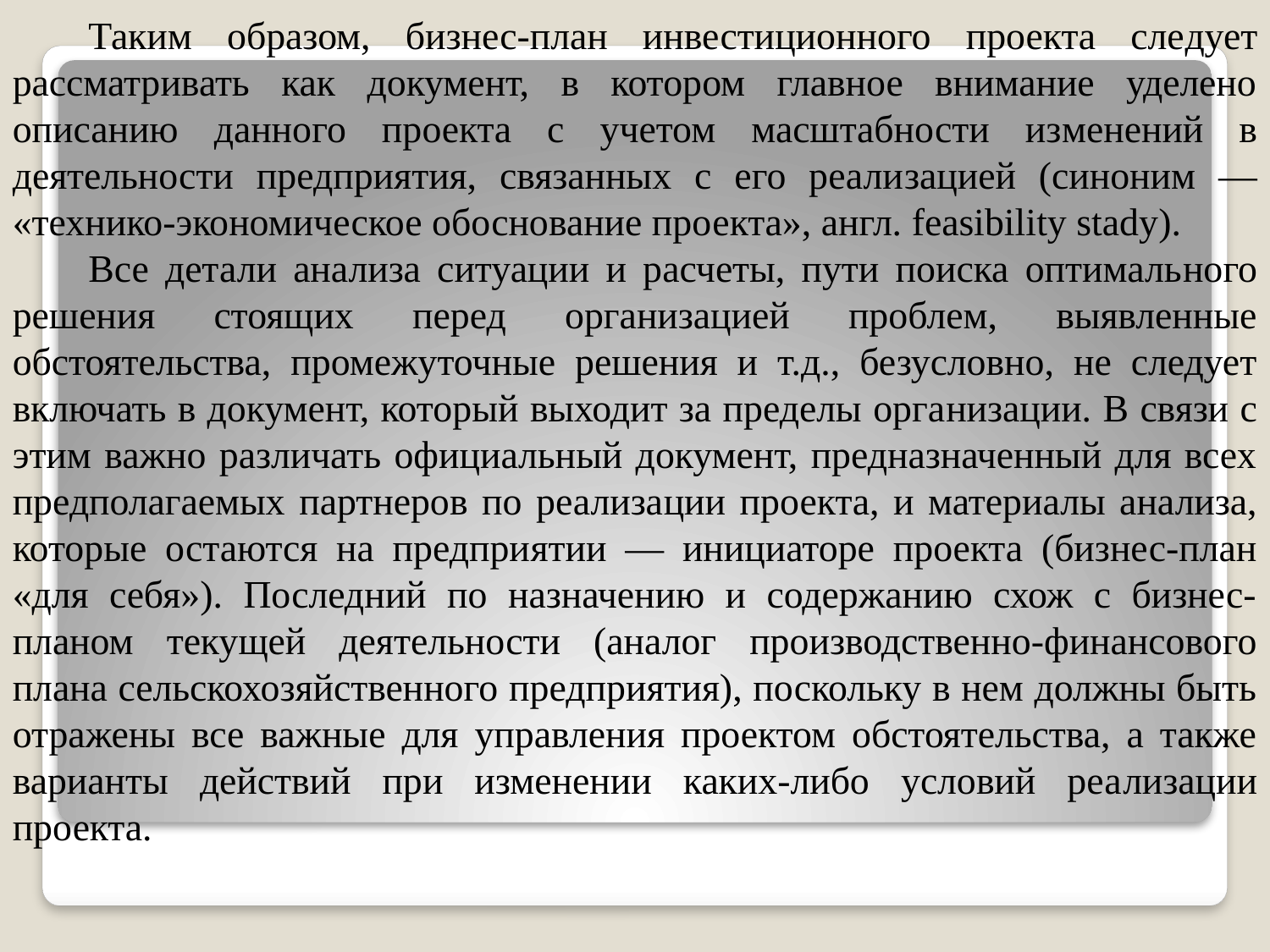

Таким образом, бизнес-план инвестиционного проекта сле­дует рассматривать как документ, в котором главное внимание уделено описанию данного проекта с учетом масштабности из­менений в деятельности предприятия, связанных с его реали­зацией (синоним — «технико-экономическое обоснование про­екта», англ. feasibility stady).
Все детали анализа ситуации и расчеты, пути поиска оптималь­ного решения стоящих перед организацией проблем, выявленные обстоятельства, промежуточные решения и т.д., безусловно, не следует включать в документ, который выходит за пределы орга­низации. В связи с этим важно различать официальный документ, предназначенный для всех предполагаемых партнеров по реализа­ции проекта, и материалы анализа, которые остаются на предпри­ятии — инициаторе проекта (бизнес-план «для себя»). Последний по назначению и содержанию схож с бизнес-планом текущей дея­тельности (аналог производственно-финансового плана сельско­хозяйственного предприятия), поскольку в нем должны быть от­ражены все важные для управления проектом обстоятельства, а также варианты действий при изменении каких-либо условий реа­лизации проекта.